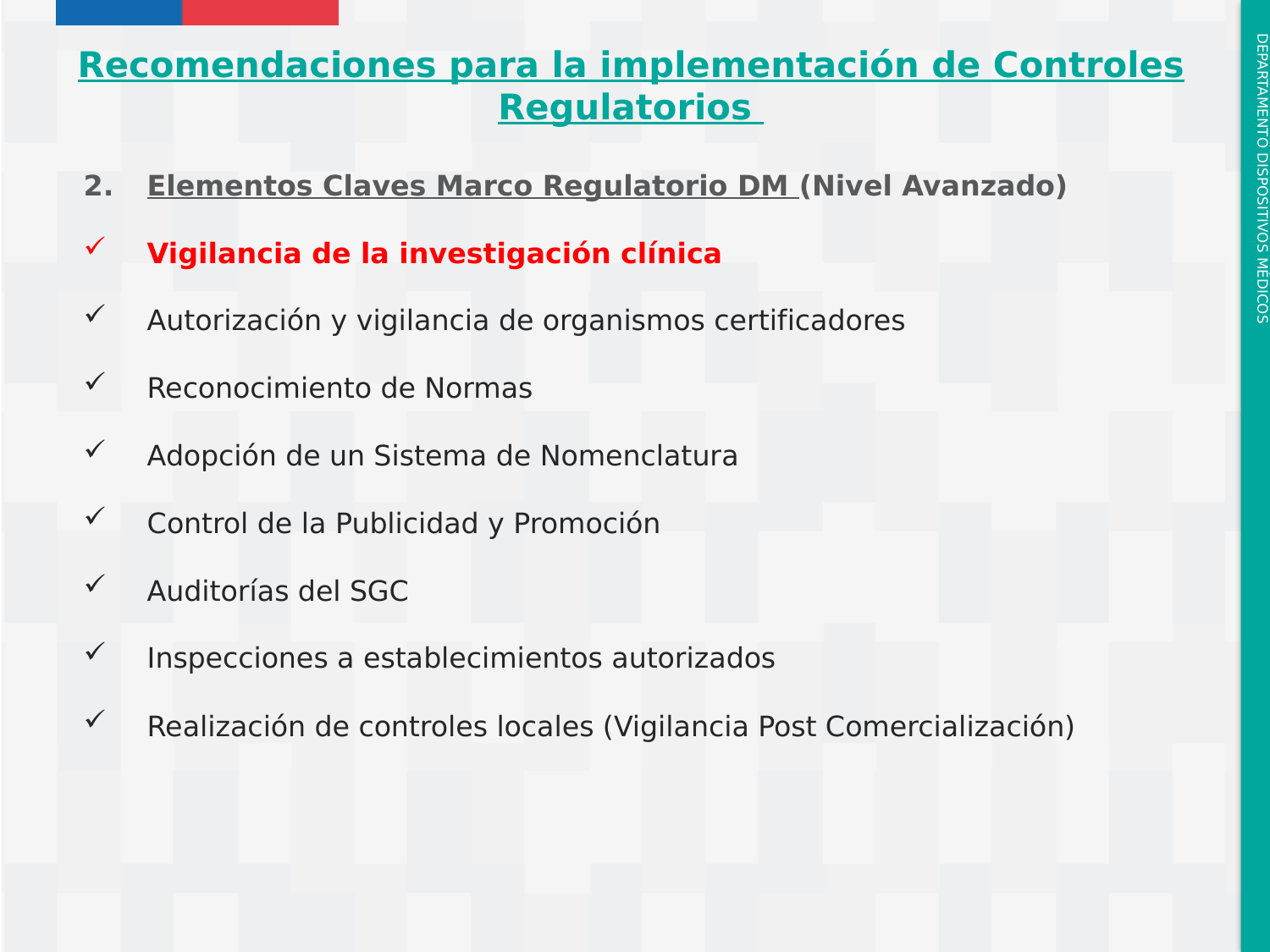

Recomendaciones para la implementación de Controles Regulatorios
Elementos Claves Marco Regulatorio DM (Nivel Avanzado)

Vigilancia de la investigación clínica

Autorización y vigilancia de organismos certificadores

Reconocimiento de Normas

Adopción de un Sistema de Nomenclatura

Control de la Publicidad y Promoción

Auditorías del SGC

Inspecciones a establecimientos autorizados

Realización de controles locales (Vigilancia Post Comercialización)